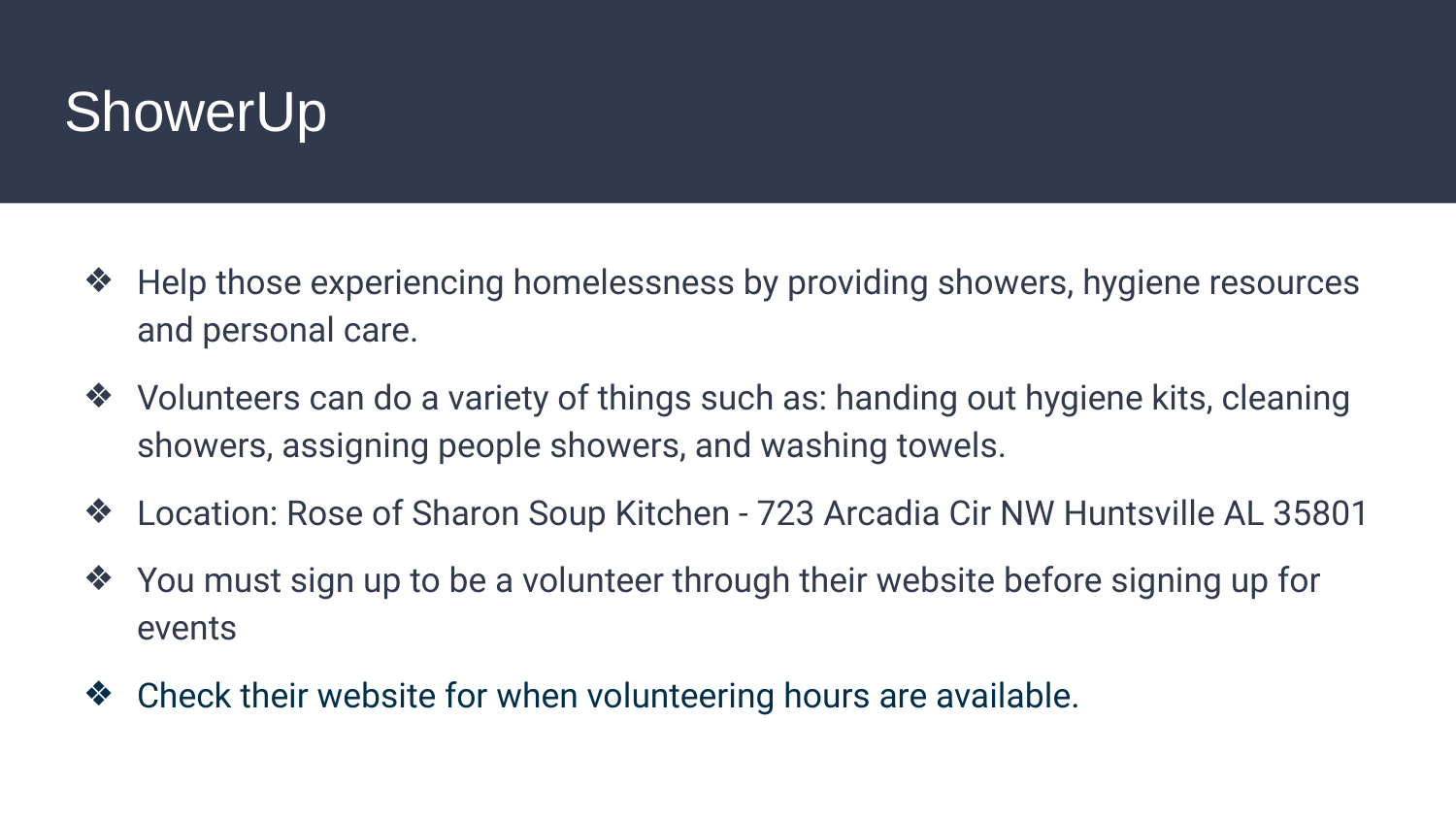

# ShowerUp

Help those experiencing homelessness by providing showers, hygiene resources and personal care.
Volunteers can do a variety of things such as: handing out hygiene kits, cleaning showers, assigning people showers, and washing towels.
Location: Rose of Sharon Soup Kitchen - 723 Arcadia Cir NW Huntsville AL 35801
You must sign up to be a volunteer through their website before signing up for events
Check their website for when volunteering hours are available.